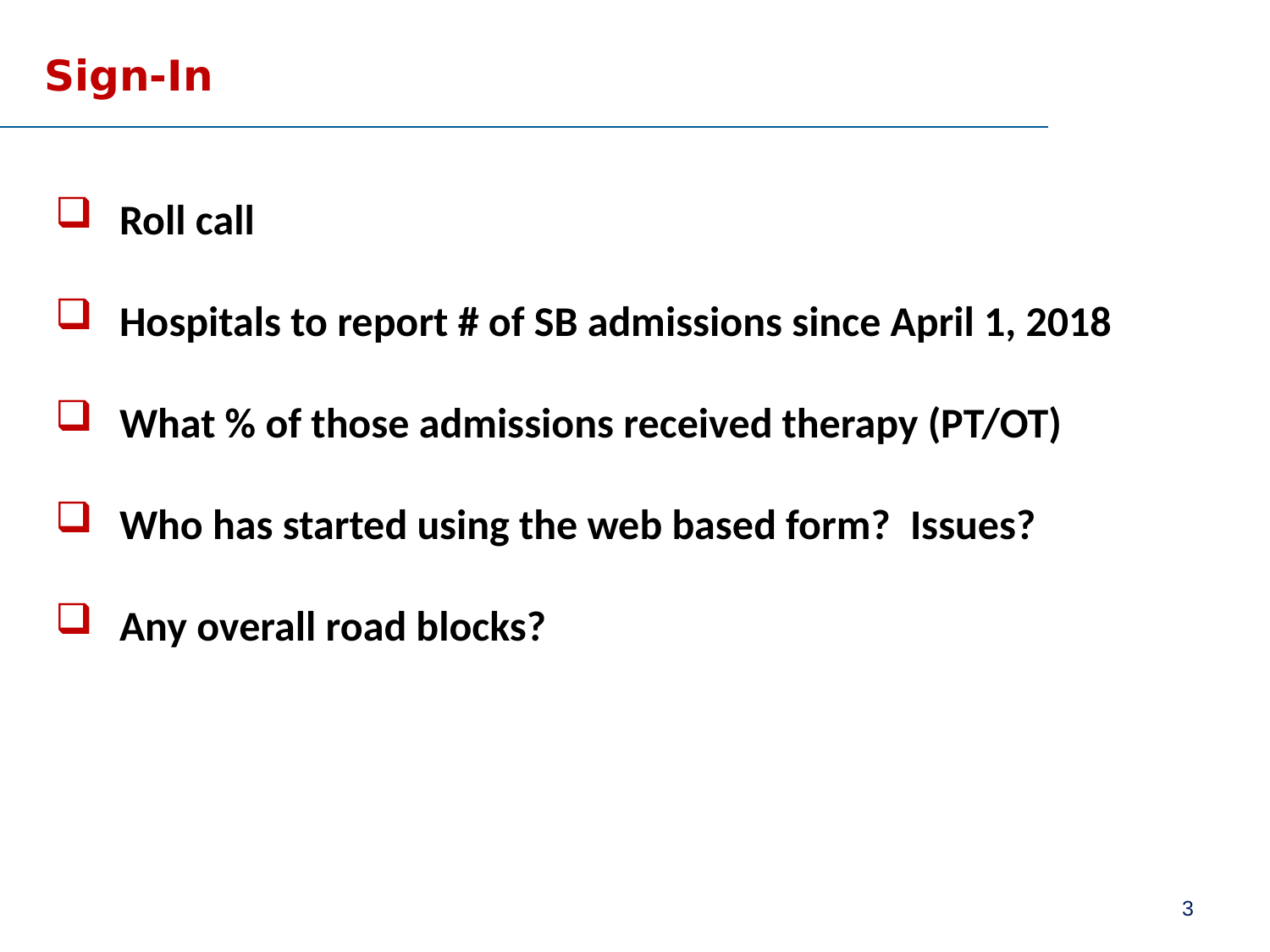

# Sign-In

Roll call

Hospitals to report # of SB admissions since April 1, 2018

What % of those admissions received therapy (PT/OT)

Who has started using the web based form?  Issues?

Any overall road blocks?

3